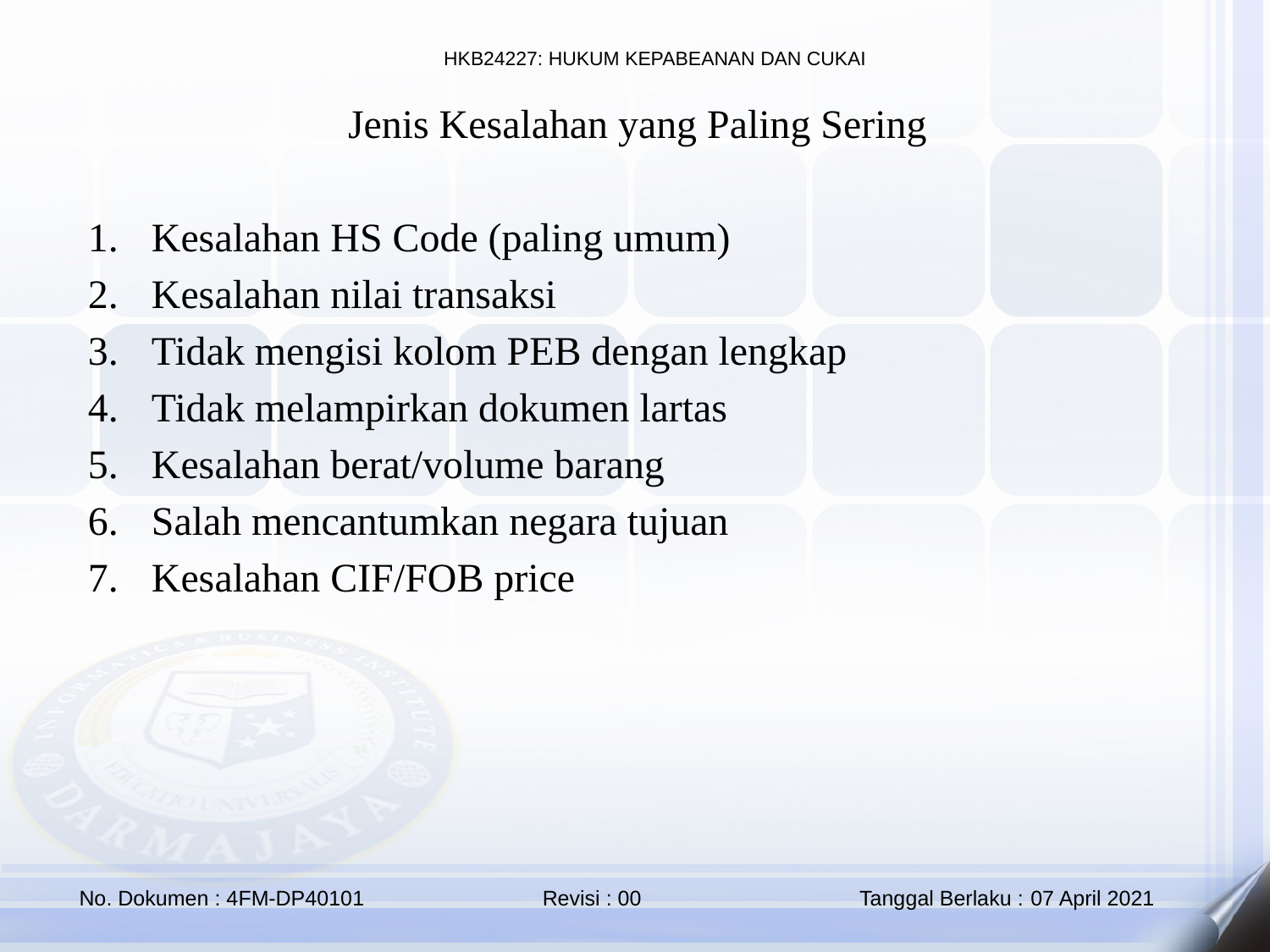

Jenis Kesalahan yang Paling Sering

Kesalahan HS Code (paling umum)
Kesalahan nilai transaksi
Tidak mengisi kolom PEB dengan lengkap
Tidak melampirkan dokumen lartas
Kesalahan berat/volume barang
Salah mencantumkan negara tujuan
Kesalahan CIF/FOB price